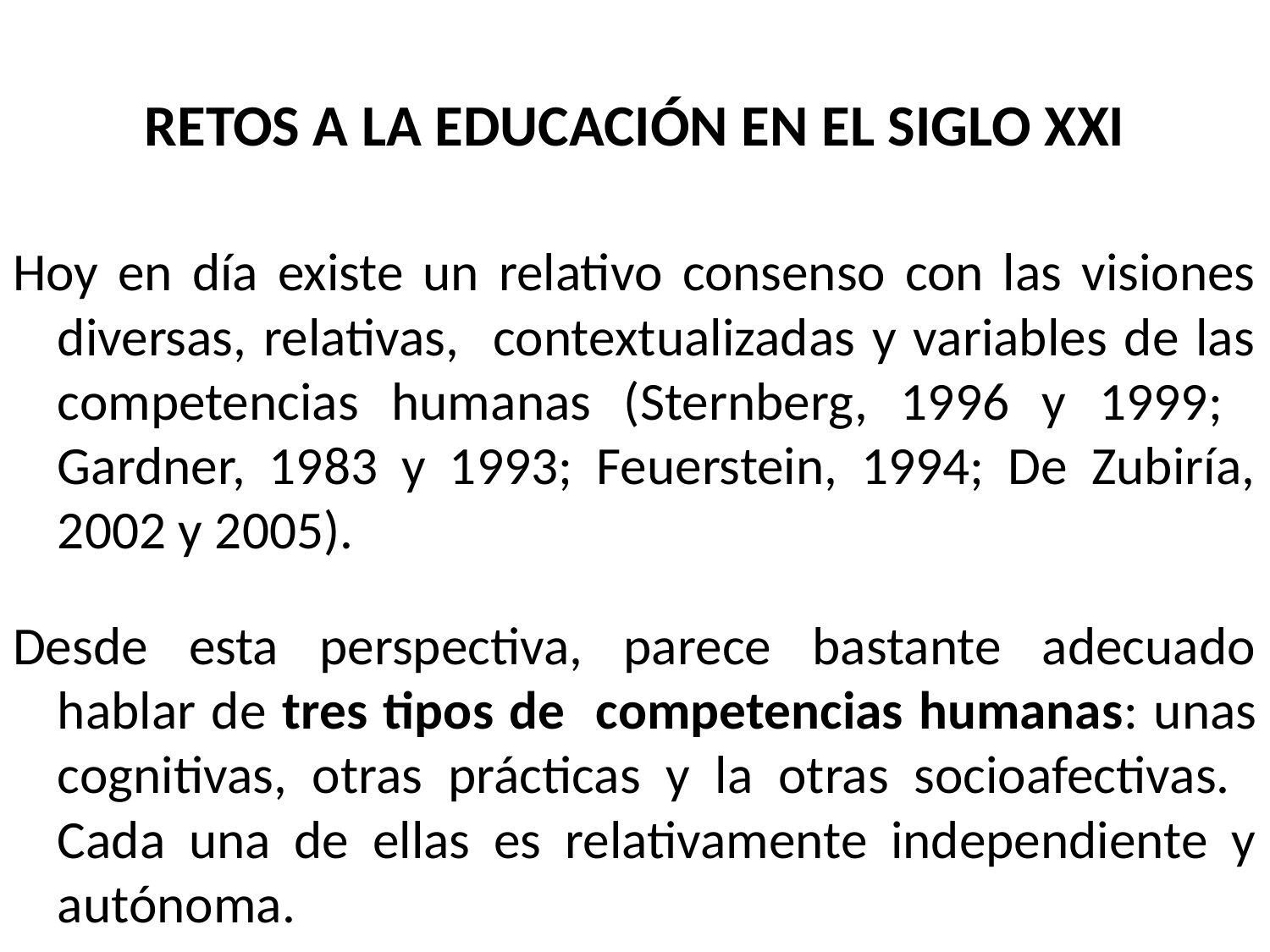

RETOS A LA EDUCACIÓN EN EL SIGLO XXI

Hoy en día existe un relativo consenso con las visiones diversas, relativas,  contextualizadas y variables de las competencias humanas (Sternberg, 1996 y 1999;  Gardner, 1983 y 1993; Feuerstein, 1994; De Zubiría, 2002 y 2005).

Desde esta perspectiva, parece bastante adecuado hablar de tres tipos de  competencias humanas: unas cognitivas, otras prácticas y la otras socioafectivas.  Cada una de ellas es relativamente independiente y autónoma.